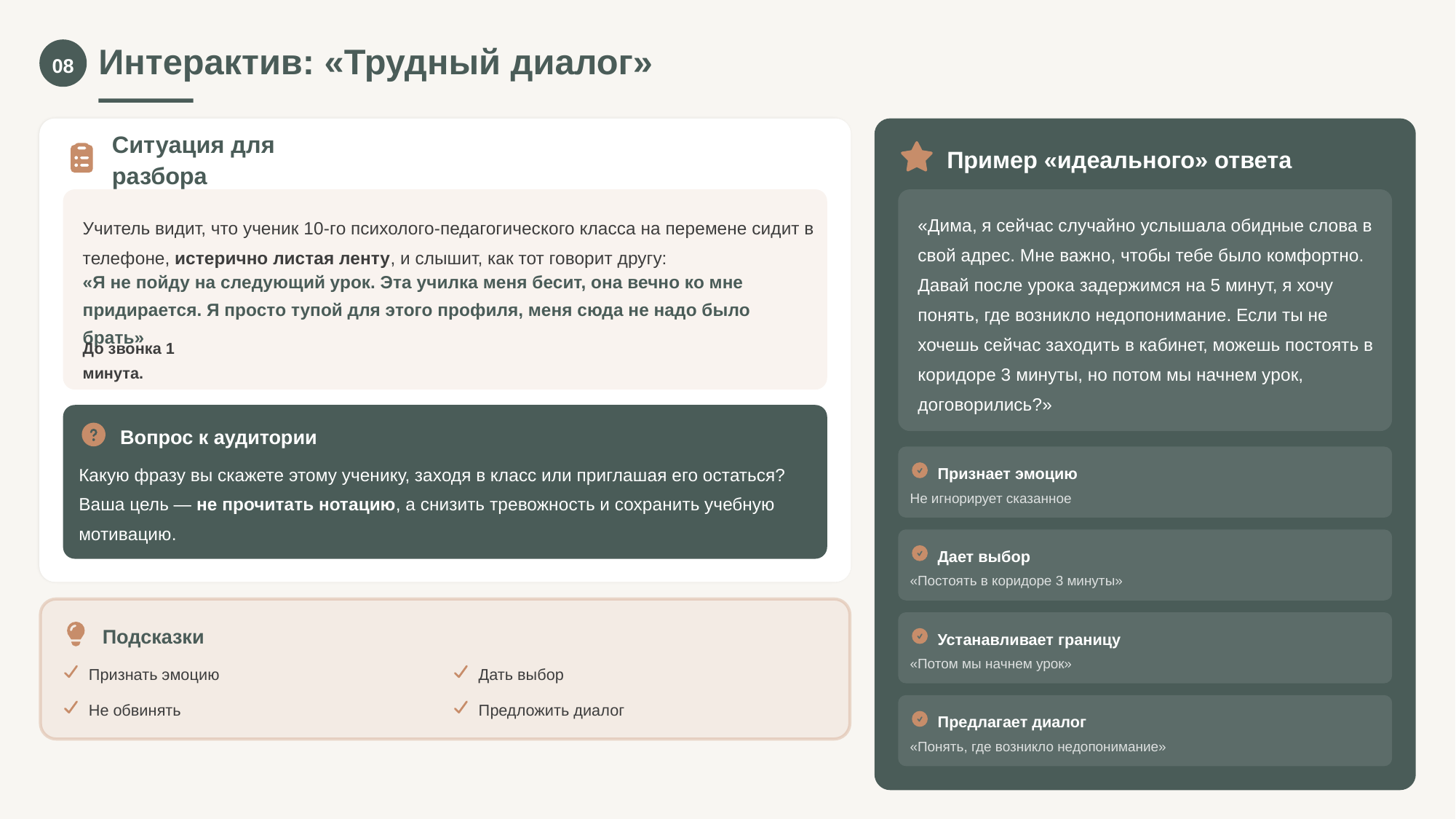

08

Интерактив: «Трудный диалог»

Ситуация для разбора
Пример «идеального» ответа

Учитель видит, что ученик 10-го психолого-педагогического класса на перемене сидит в телефоне, истерично листая ленту, и слышит, как тот говорит другу:
«Дима, я сейчас случайно услышала обидные слова в свой адрес. Мне важно, чтобы тебе было комфортно. Давай после урока задержимся на 5 минут, я хочу понять, где возникло недопонимание. Если ты не хочешь сейчас заходить в кабинет, можешь постоять в коридоре 3 минуты, но потом мы начнем урок, договорились?»
«Я не пойду на следующий урок. Эта училка меня бесит, она вечно ко мне придирается. Я просто тупой для этого профиля, меня сюда не надо было брать»
До звонка 1 минута.

Вопрос к аудитории

Какую фразу вы скажете этому ученику, заходя в класс или приглашая его остаться? Ваша цель — не прочитать нотацию, а снизить тревожность и сохранить учебную мотивацию.
Признает эмоцию

Не игнорирует сказанное

Дает выбор

«Постоять в коридоре 3 минуты»

Подсказки

Устанавливает границу

«Потом мы начнем урок»
Признать эмоцию
Дать выбор

Не обвинять
Предложить диалог

Предлагает диалог

«Понять, где возникло недопонимание»